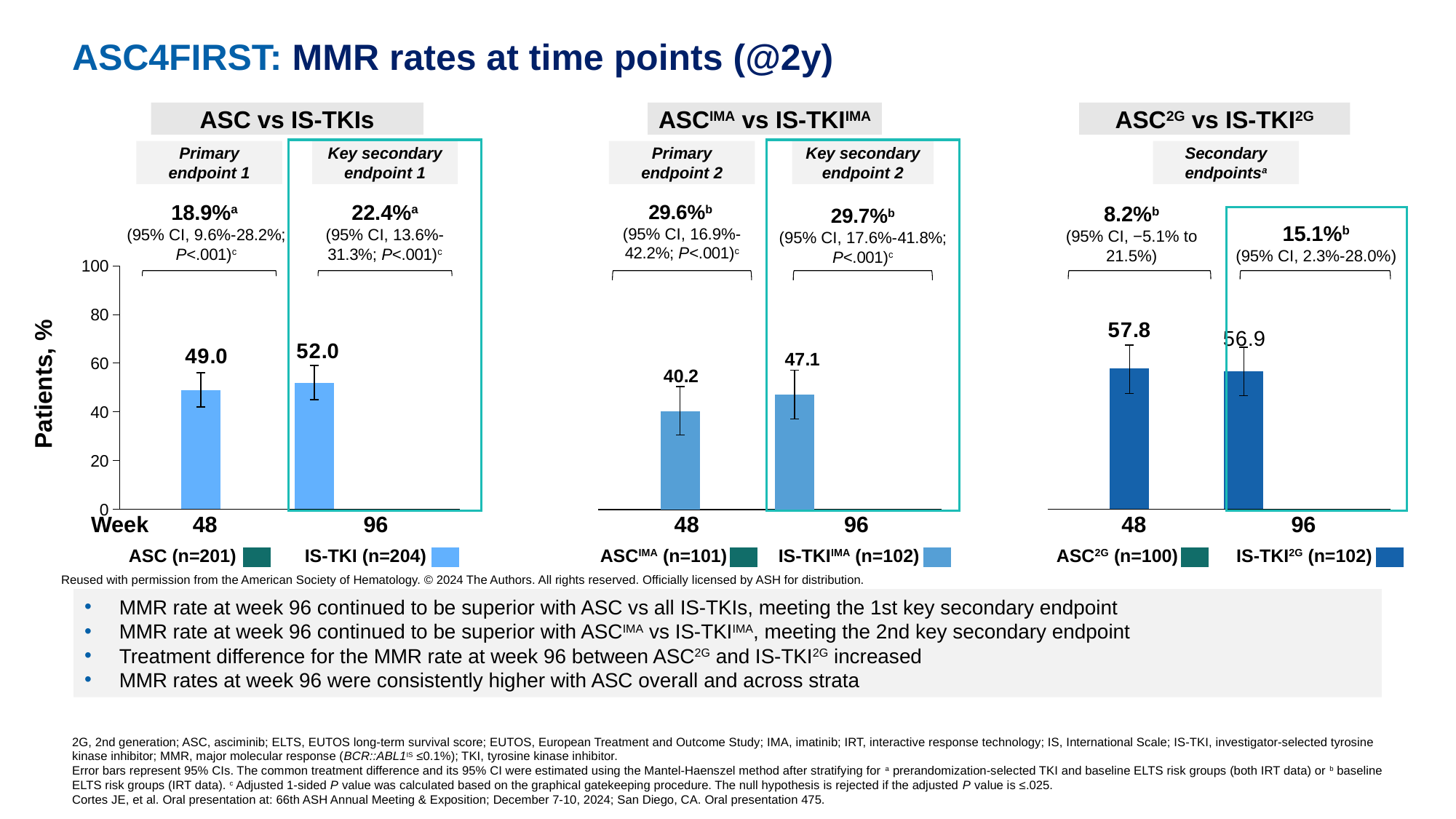

# ASC4FIRST: MMR rates at time points (@2y)
ASC vs IS-TKIs
ASCIMA vs IS-TKIIMA
ASC2G vs IS-TKI2G

Key secondary endpoint 1
Key secondary endpoint 2
Primary endpoint 1
Primary endpoint 2
Secondary endpointsa
18.9%a
(95% CI, 9.6%-28.2%; P<.001)c
22.4%a
(95% CI, 13.6%-31.3%; P<.001)c
29.6%b
(95% CI, 16.9%-42.2%; P<.001)c
29.7%b
(95% CI, 17.6%-41.8%; P<.001)c

### Chart

| Category | ASC | IS TKI |
|---|---|---|
| MMR (48) | 67.66 | 49.02 |
| MMR (96( | 74.13 | 51.96 |
Patients, %

### Chart

| Category | ASC2G | IS-TKI2G |
|---|---|---|
| MMR wk 48 | 66.0 | 57.84 |
| MMR wk 96 | 72.0 | 56.86 |
8.2%b
(95% CI, −5.1% to 21.5%)
15.1%b
(95% CI, 2.3%-28.0%)

### Chart

| Category | ASC | IS TKI |
|---|---|---|
| MMR wk 48 | 69.31 | 40.2 |
| MmMR wk 96 | 76.24 | 47.06 |
Week
48
96
48
96
48
96
ASC (n=201)
IS-TKI (n=204)
ASCIMA (n=101)
IS-TKIIMA (n=102)
ASC2G (n=100)
IS-TKI2G (n=102)

Reused with permission from the American Society of Hematology. © 2024 The Authors. All rights reserved. Officially licensed by ASH for distribution.
MMR rate at week 96 continued to be superior with ASC vs all IS-TKIs, meeting the 1st key secondary endpoint
MMR rate at week 96 continued to be superior with ASCIMA vs IS-TKIIMA, meeting the 2nd key secondary endpoint
Treatment difference for the MMR rate at week 96 between ASC2G and IS-TKI2G increased
MMR rates at week 96 were consistently higher with ASC overall and across strata
2G, 2nd generation; ASC, asciminib; ELTS, EUTOS long-term survival score; EUTOS, European Treatment and Outcome Study; IMA, imatinib; IRT, interactive response technology; IS, International Scale; IS-TKI, investigator-selected tyrosine kinase inhibitor; MMR, major molecular response (BCR::ABL1IS ≤0.1%); TKI, tyrosine kinase inhibitor.
Error bars represent 95% CIs. The common treatment difference and its 95% CI were estimated using the Mantel-Haenszel method after stratifying for a prerandomization-selected TKI and baseline ELTS risk groups (both IRT data) or b baseline ELTS risk groups (IRT data). c Adjusted 1-sided P value was calculated based on the graphical gatekeeping procedure. The null hypothesis is rejected if the adjusted P value is ≤.025.
Cortes JE, et al. Oral presentation at: 66th ASH Annual Meeting & Exposition; December 7-10, 2024; San Diego, CA. Oral presentation 475.